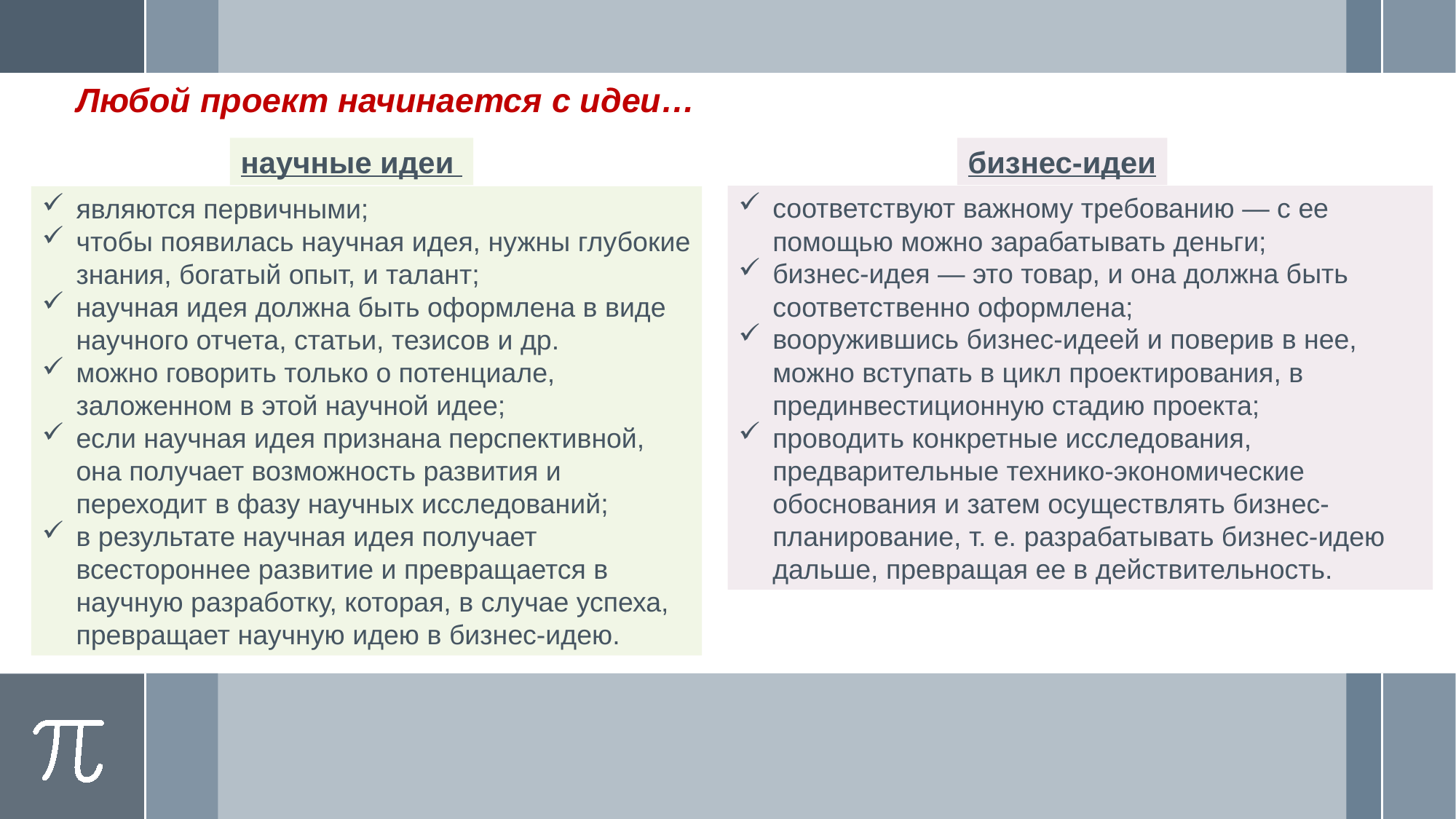

Любой проект начинается с идеи…
научные идеи
бизнес-идеи
соответствуют важному требованию — с ее помощью можно зарабатывать деньги;
бизнес-идея — это товар, и она должна быть соответственно оформлена;
вооружившись бизнес-идеей и поверив в нее, можно вступать в цикл проектирования, в прединвестиционную стадию проекта;
проводить конкретные исследования, предварительные технико-экономические обоснования и затем осуществлять бизнес-планирование, т. е. разрабатывать бизнес-идею дальше, превращая ее в действительность.
являются первичными;
чтобы появилась научная идея, нужны глубокие знания, богатый опыт, и талант;
научная идея должна быть оформлена в виде научного отчета, статьи, тезисов и др.
можно говорить только о потенциале, заложенном в этой научной идее;
если научная идея признана перспективной, она получает возможность развития и переходит в фазу научных исследований;
в результате научная идея получает всестороннее развитие и превращается в научную разработку, которая, в случае успеха, превращает научную идею в бизнес-идею.